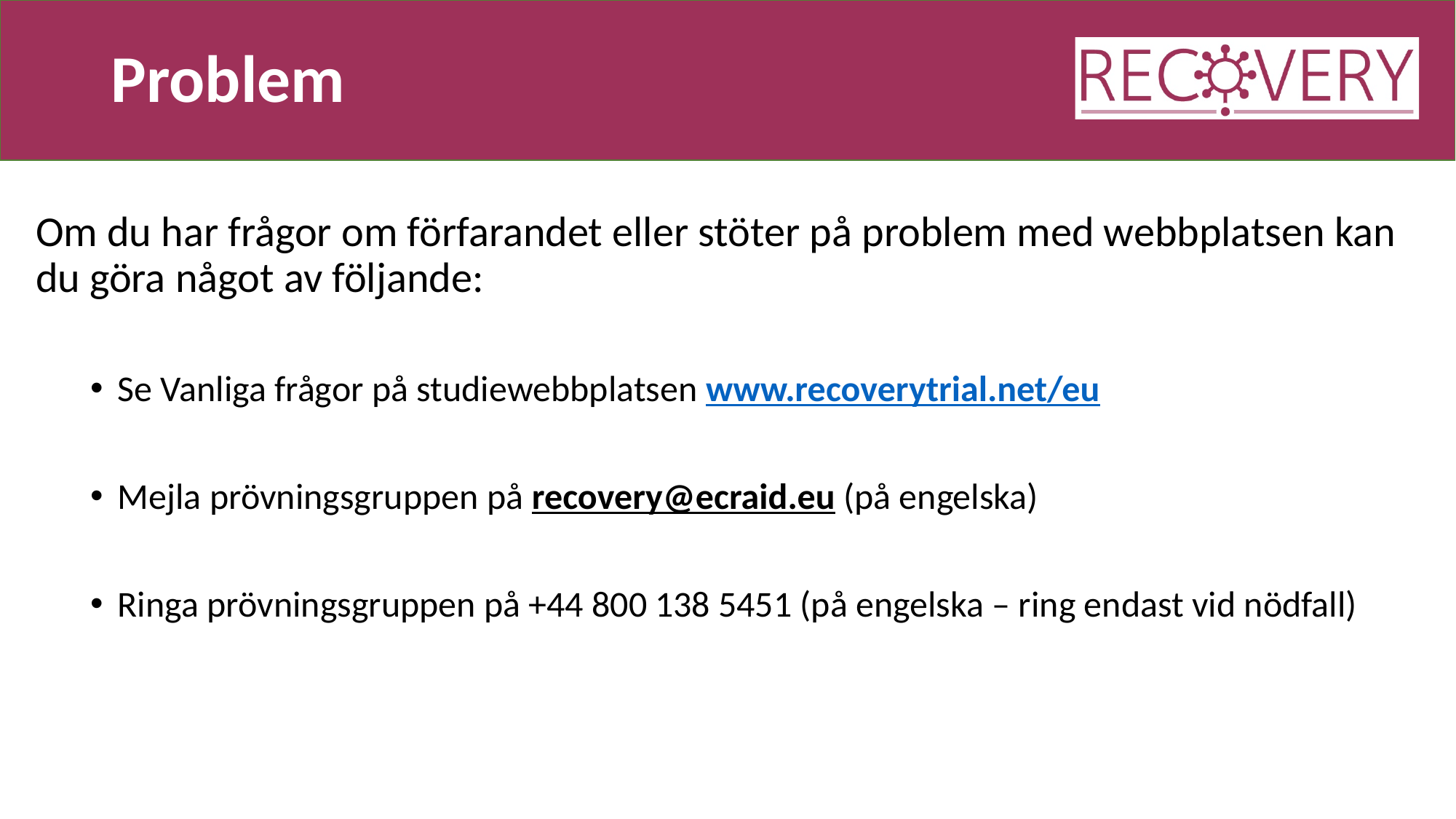

# Problem
Om du har frågor om förfarandet eller stöter på problem med webbplatsen kan du göra något av följande:

Se Vanliga frågor på studiewebbplatsen www.recoverytrial.net/eu

Mejla prövningsgruppen på recovery@ecraid.eu (på engelska)

Ringa prövningsgruppen på +44 800 138 5451 (på engelska – ring endast vid nödfall)